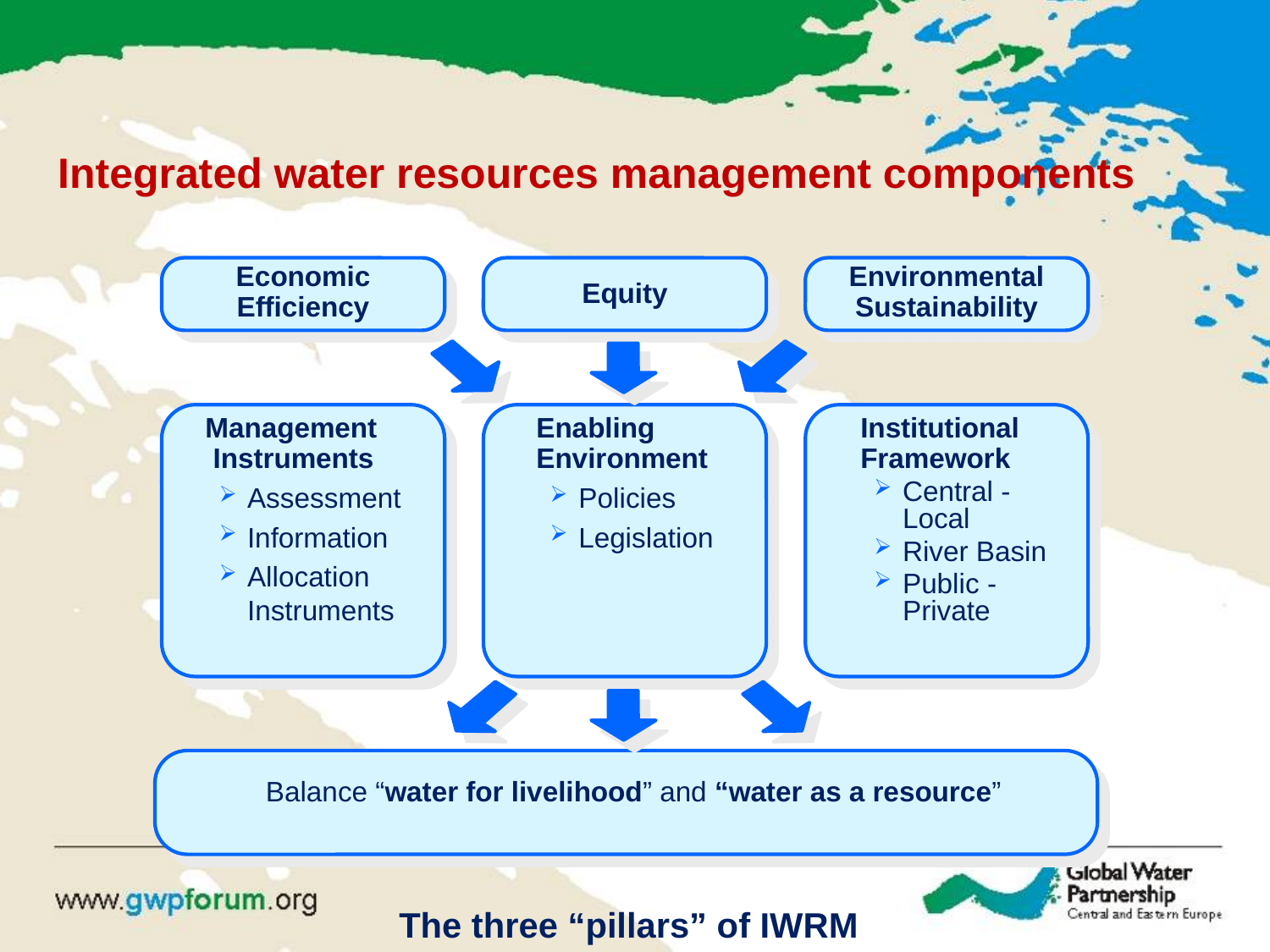

Integrated water resources management components

Economic
Efficiency
Environmental
Sustainability
Equity

Management
 Instruments
 Assessment
 Information
 Allocation
 Instruments
Enabling
Environment
 Policies
 Legislation

Institutional
Framework
 Central -
 Local
 River Basin
 Public -
 Private

Balance “water for livelihood” and “water as a resource”

The three “pillars” of IWRM